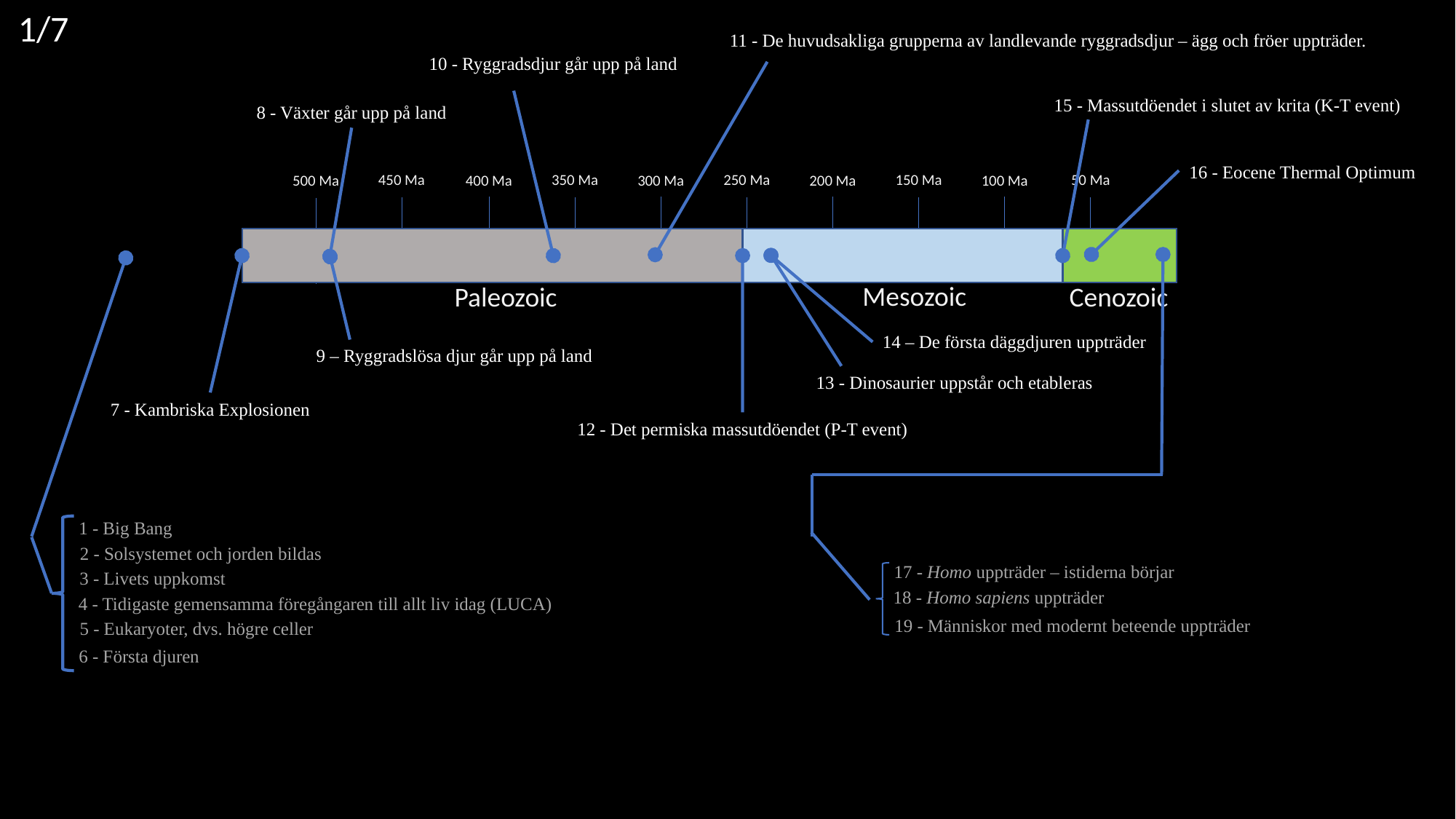

1/7
11 - De huvudsakliga grupperna av landlevande ryggradsdjur – ägg och fröer uppträder.
10 - Ryggradsdjur går upp på land
15 - Massutdöendet i slutet av krita (K-T event)
8 - Växter går upp på land
16 - Eocene Thermal Optimum
50 Ma
450 Ma
350 Ma
250 Ma
150 Ma
100 Ma
500 Ma
400 Ma
300 Ma
200 Ma

Mesozoic
Cenozoic
Paleozoic
14 – De första däggdjuren uppträder
9 – Ryggradslösa djur går upp på land
13 - Dinosaurier uppstår och etableras
7 - Kambriska Explosionen
12 - Det permiska massutdöendet (P-T event)
1 - Big Bang

2 - Solsystemet och jorden bildas
17 - Homo uppträder – istiderna börjar
3 - Livets uppkomst

18 - Homo sapiens uppträder
4 - Tidigaste gemensamma föregångaren till allt liv idag (LUCA)
19 - Människor med modernt beteende uppträder
5 - Eukaryoter, dvs. högre celler
6 - Första djuren